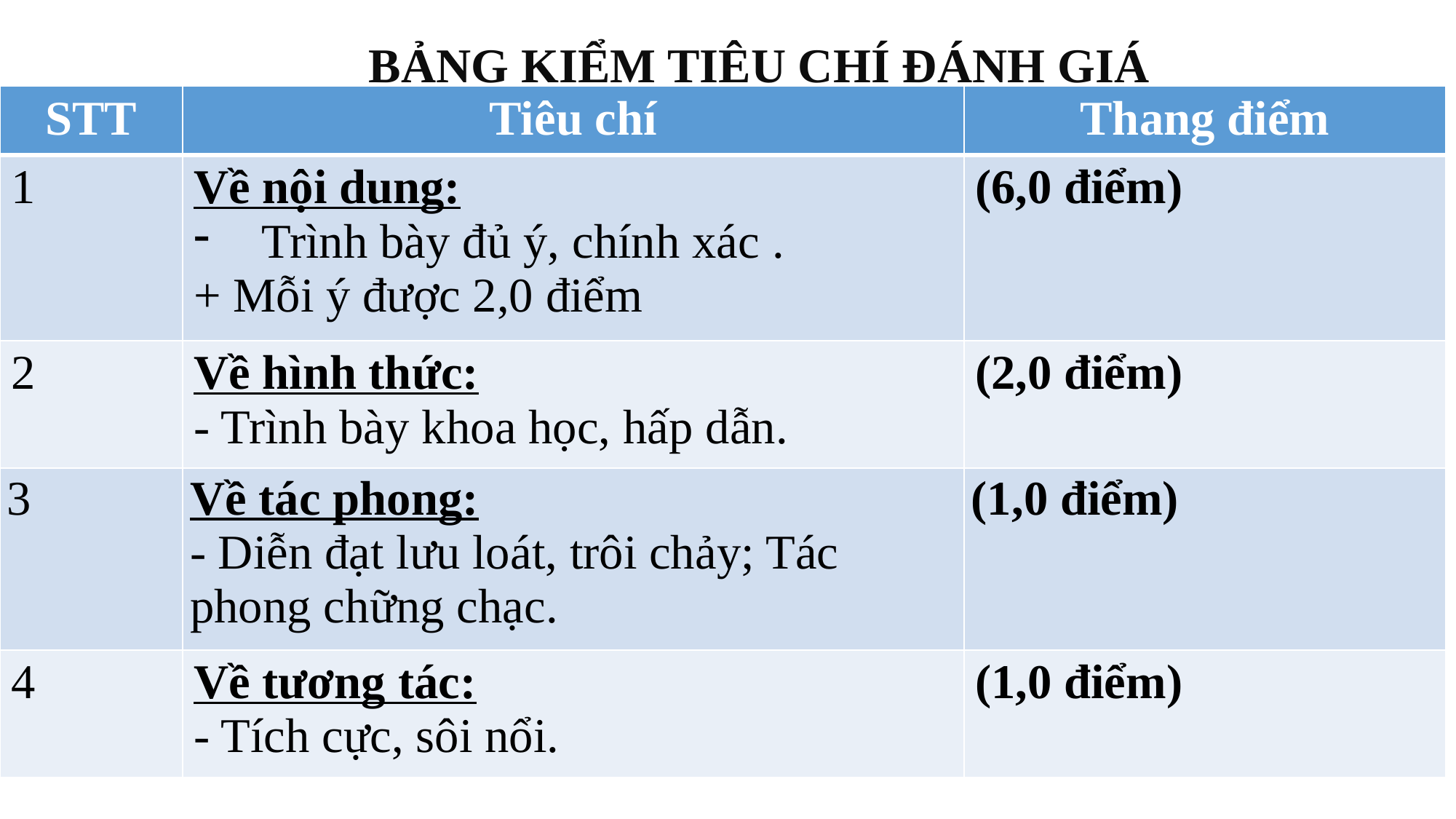

BẢNG KIỂM TIÊU CHÍ ĐÁNH GIÁ
| STT | Tiêu chí | Thang điểm |
| --- | --- | --- |
| 1 | Về nội dung: Trình bày đủ ý, chính xác . + Mỗi ý được 2,0 điểm | (6,0 điểm) |
| 2 | Về hình thức: - Trình bày khoa học, hấp dẫn. | (2,0 điểm) |
| 3 | Về tác phong: - Diễn đạt lưu loát, trôi chảy; Tác phong chững chạc. | (1,0 điểm) |
| 4 | Về tương tác: - Tích cực, sôi nổi. | (1,0 điểm) |